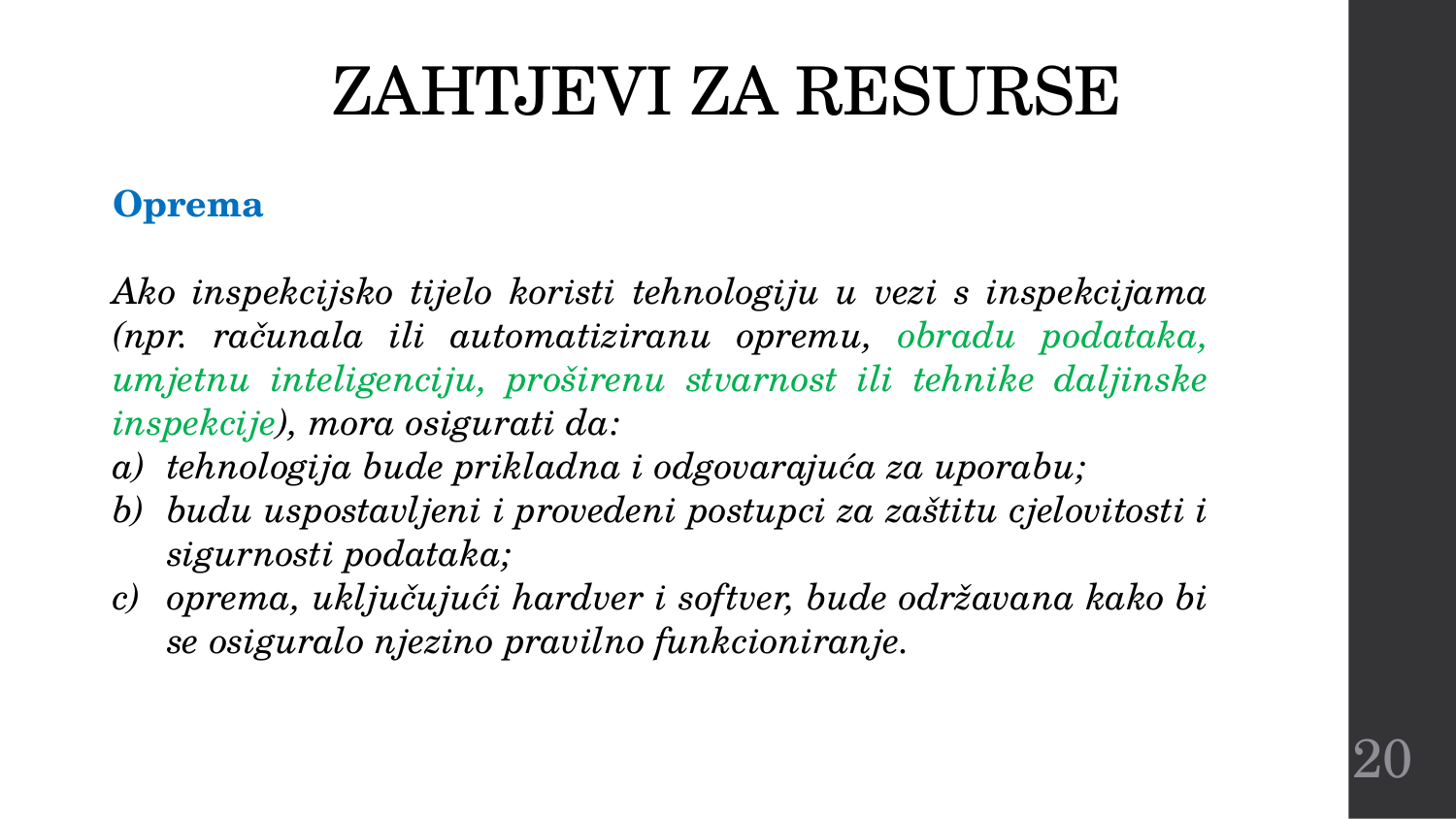

# ZAHTJEVI ZA RESURSE
Oprema

Ako inspekcijsko tijelo koristi tehnologiju u vezi s inspekcijama (npr. računala ili automatiziranu opremu, obradu podataka, umjetnu inteligenciju, proširenu stvarnost ili tehnike daljinske inspekcije), mora osigurati da:
tehnologija bude prikladna i odgovarajuća za uporabu;
budu uspostavljeni i provedeni postupci za zaštitu cjelovitosti i sigurnosti podataka;
oprema, uključujući hardver i softver, bude održavana kako bi se osiguralo njezino pravilno funkcioniranje.

20